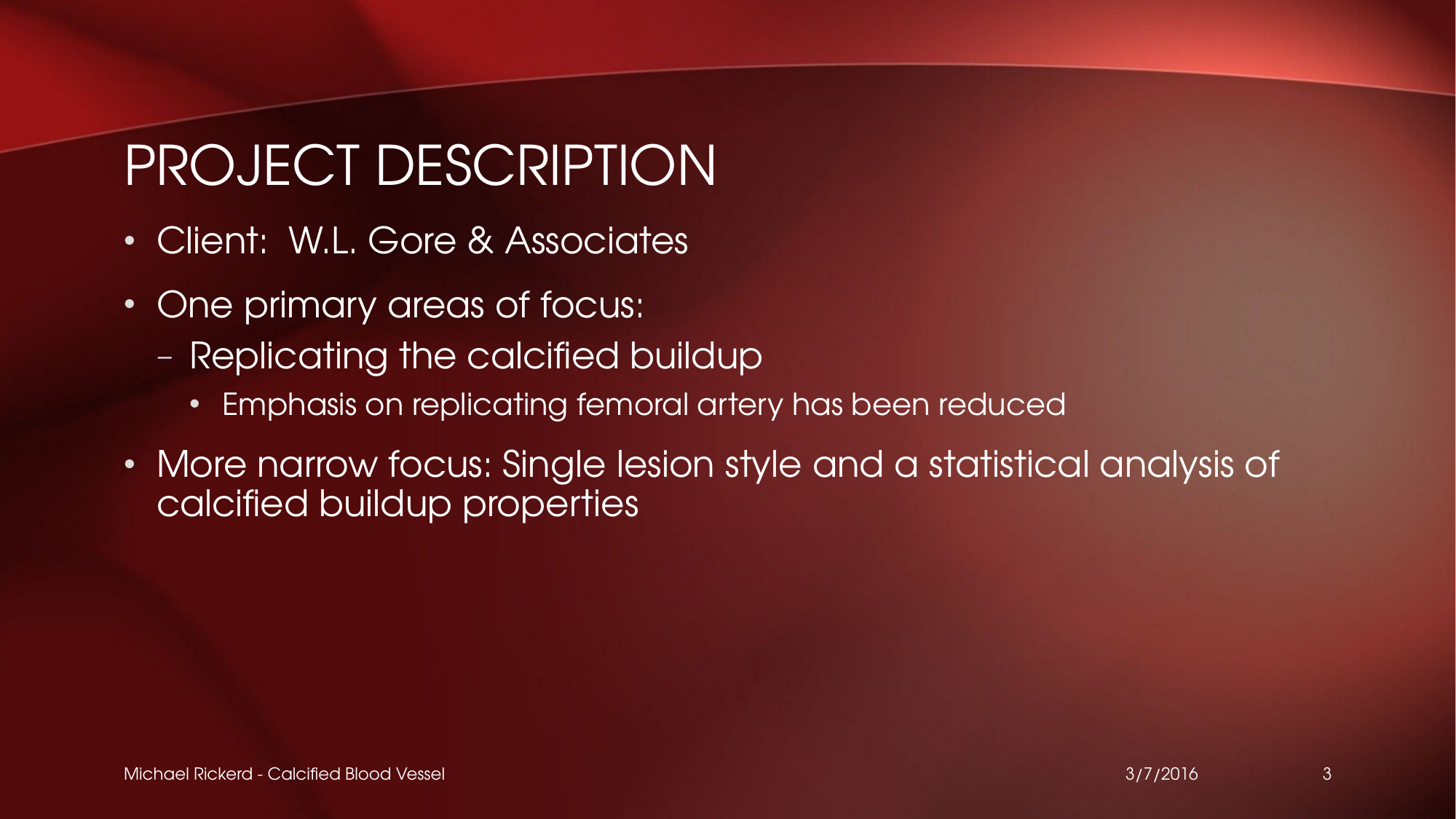

# Project description
Client:  W.L. Gore & Associates
One primary areas of focus:
Replicating the calcified buildup
Emphasis on replicating femoral artery has been reduced
More narrow focus: Single lesion style and a statistical analysis of calcified buildup properties

Michael Rickerd - Calcified Blood Vessel
3/7/2016
3